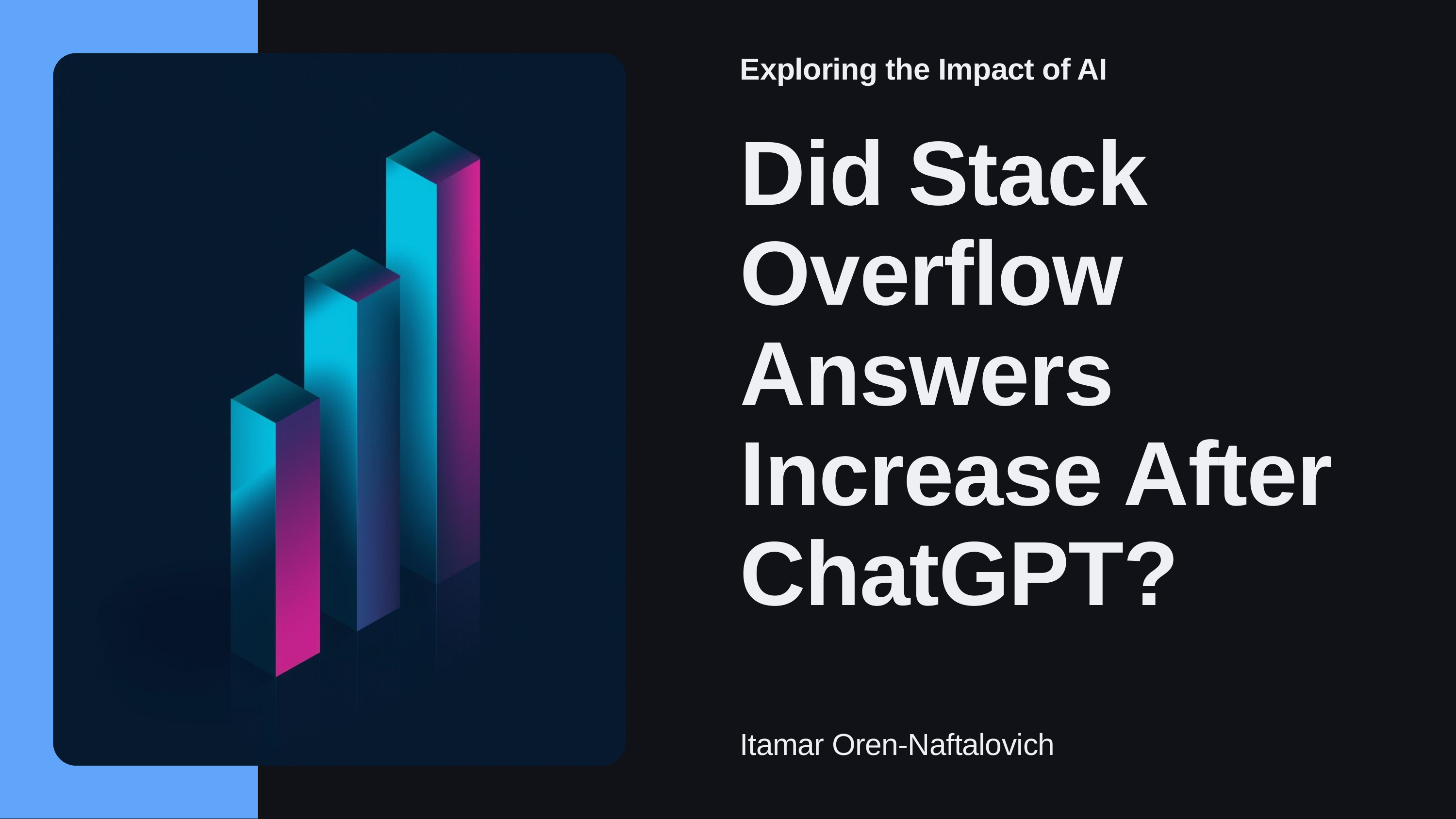

Exploring the Impact of AI
Did Stack Overflow Answers Increase After ChatGPT?
Itamar Oren-Naftalovich